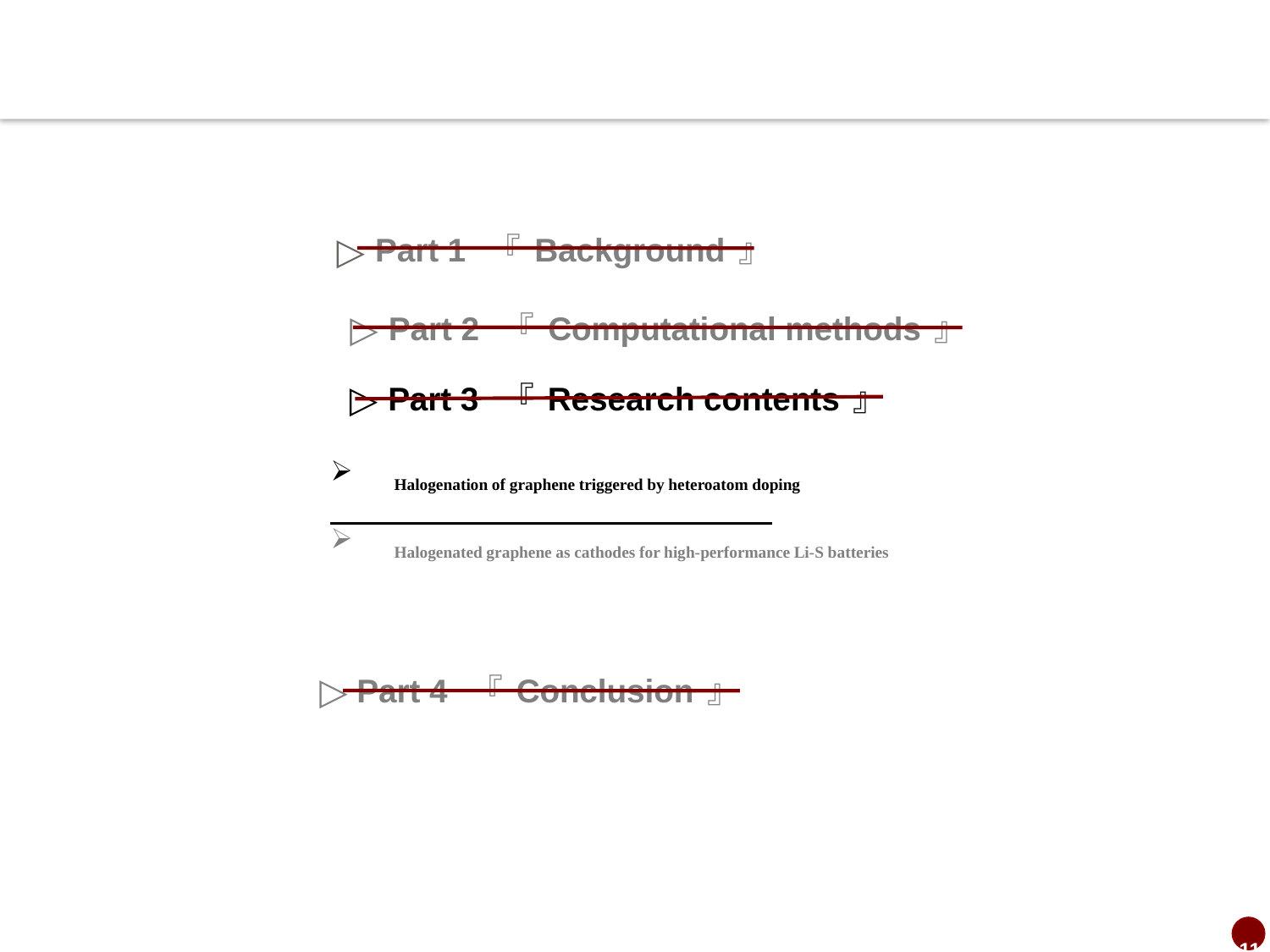

▷ Part 1 『Background』
▷ Part 2 『Computational methods』
▷ Part 3 『Research contents』
Halogenation of graphene triggered by heteroatom doping
Halogenated graphene as cathodes for high-performance Li-S batteries

▷ Part 4 『Conclusion』
11